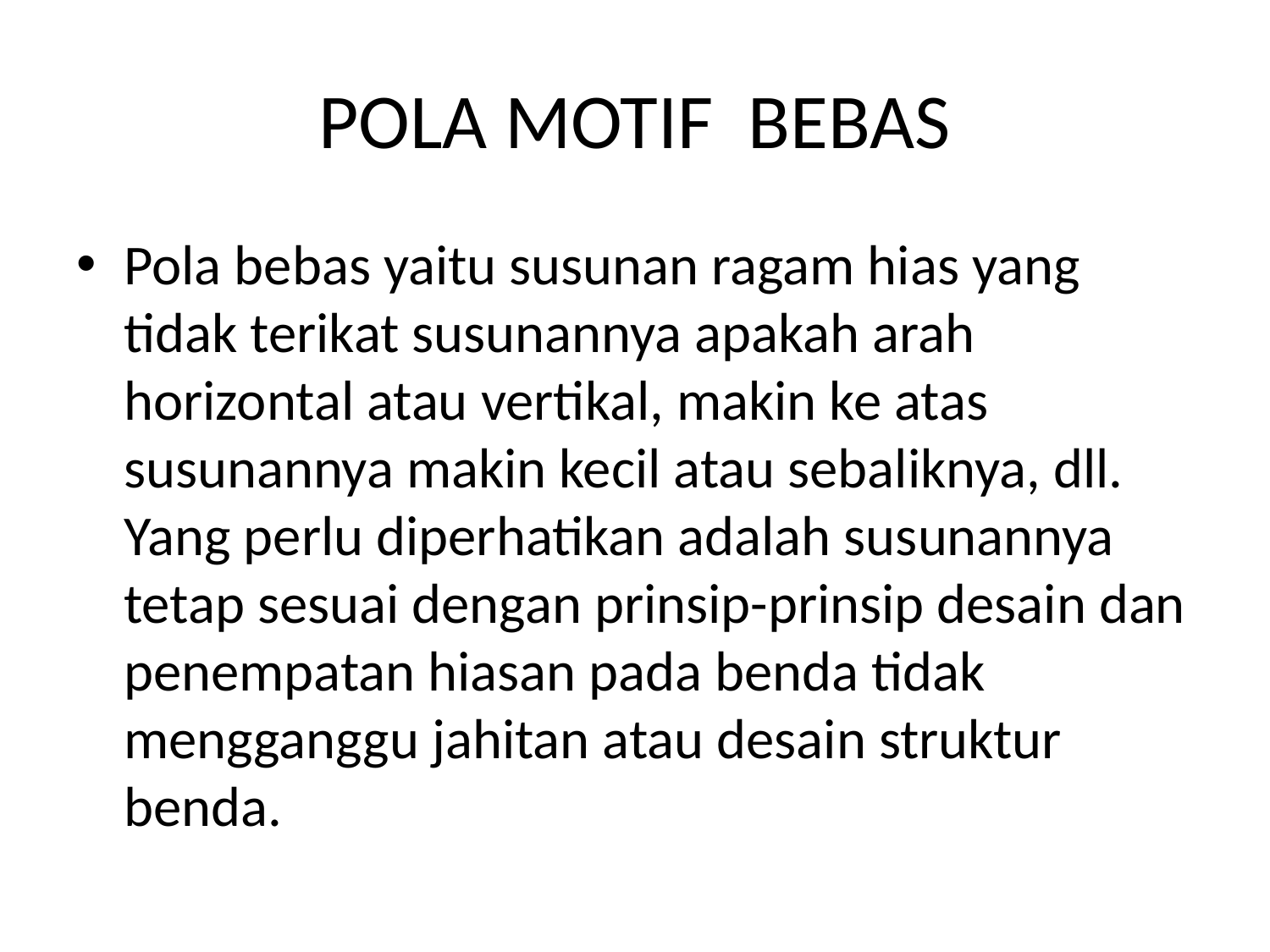

# POLA MOTIF  BEBAS
Pola bebas yaitu susunan ragam hias yang tidak terikat susunannya apakah arah horizontal atau vertikal, makin ke atas susunannya makin kecil atau sebaliknya, dll. Yang perlu diperhatikan adalah susunannya tetap sesuai dengan prinsip-prinsip desain dan penempatan hiasan pada benda tidak mengganggu jahitan atau desain struktur benda.